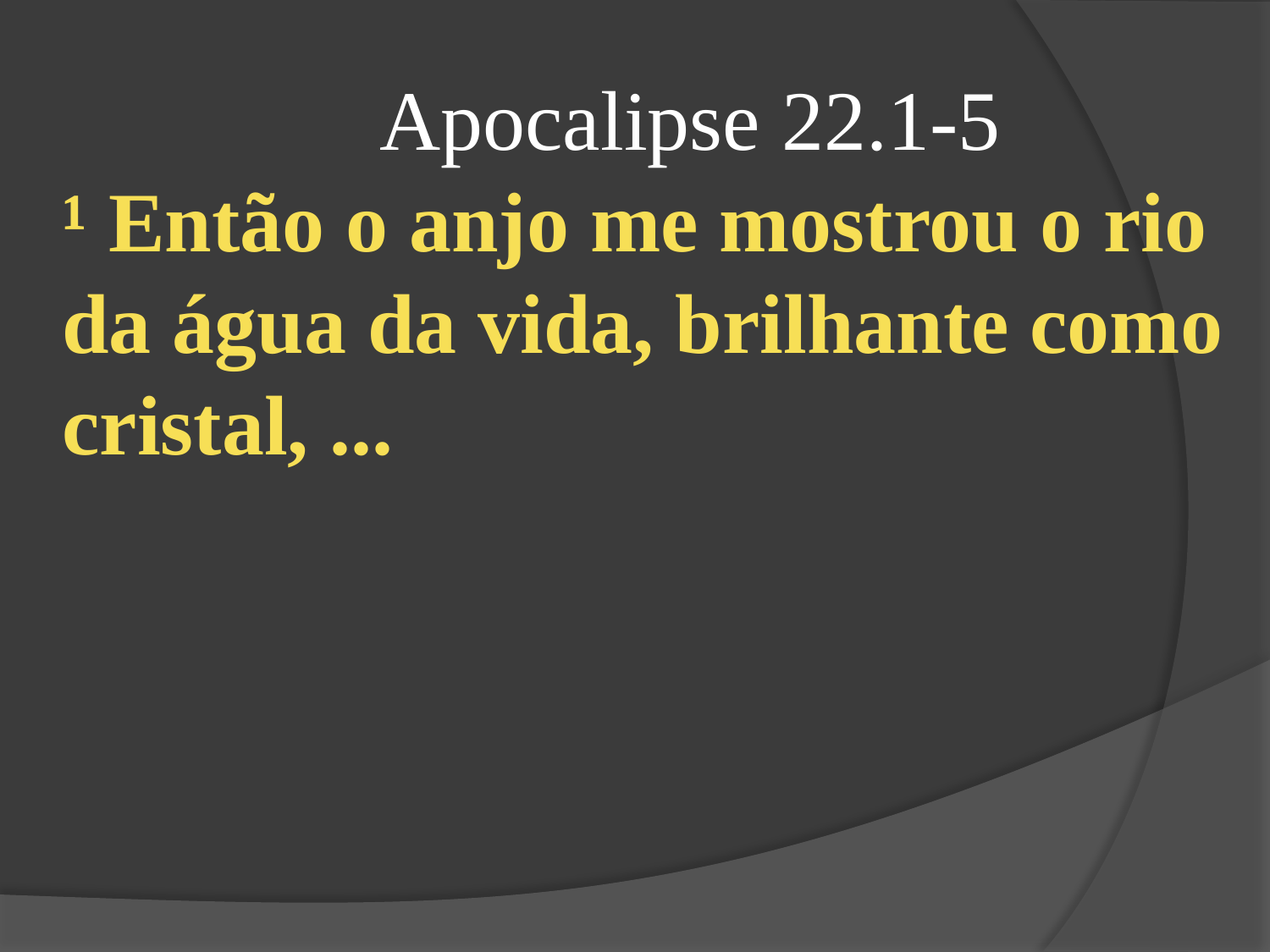

Apocalipse 22.1-5
¹ Então o anjo me mostrou o rio da água da vida, brilhante como cristal, ...